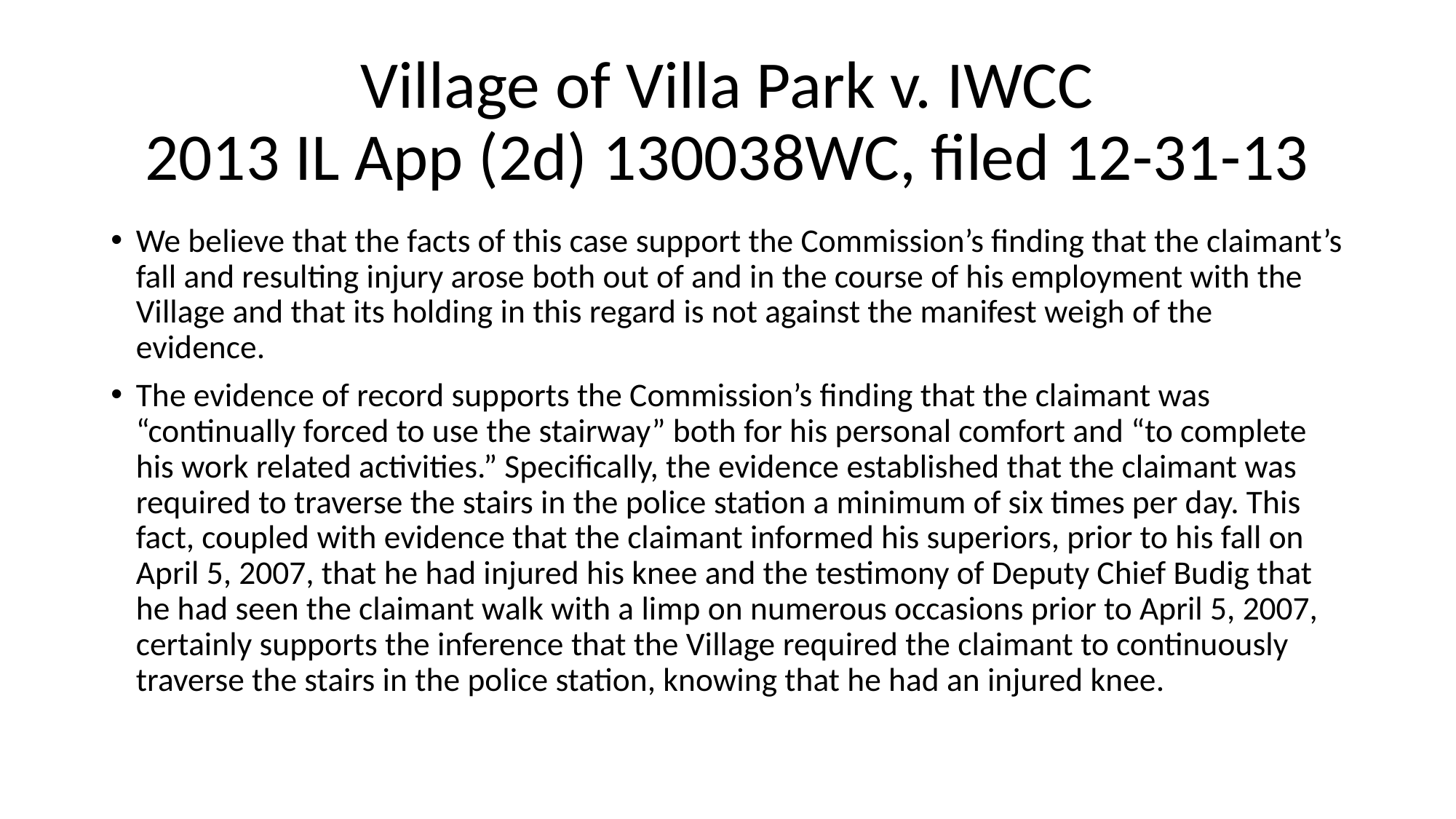

# Village of Villa Park v. IWCC 2013 IL App (2d) 130038WC, filed 12-31-13
We believe that the facts of this case support the Commission’s finding that the claimant’s fall and resulting injury arose both out of and in the course of his employment with the Village and that its holding in this regard is not against the manifest weigh of the evidence.
The evidence of record supports the Commission’s finding that the claimant was “continually forced to use the stairway” both for his personal comfort and “to complete his work related activities.” Specifically, the evidence established that the claimant was required to traverse the stairs in the police station a minimum of six times per day. This fact, coupled with evidence that the claimant informed his superiors, prior to his fall on April 5, 2007, that he had injured his knee and the testimony of Deputy Chief Budig that he had seen the claimant walk with a limp on numerous occasions prior to April 5, 2007, certainly supports the inference that the Village required the claimant to continuously traverse the stairs in the police station, knowing that he had an injured knee.